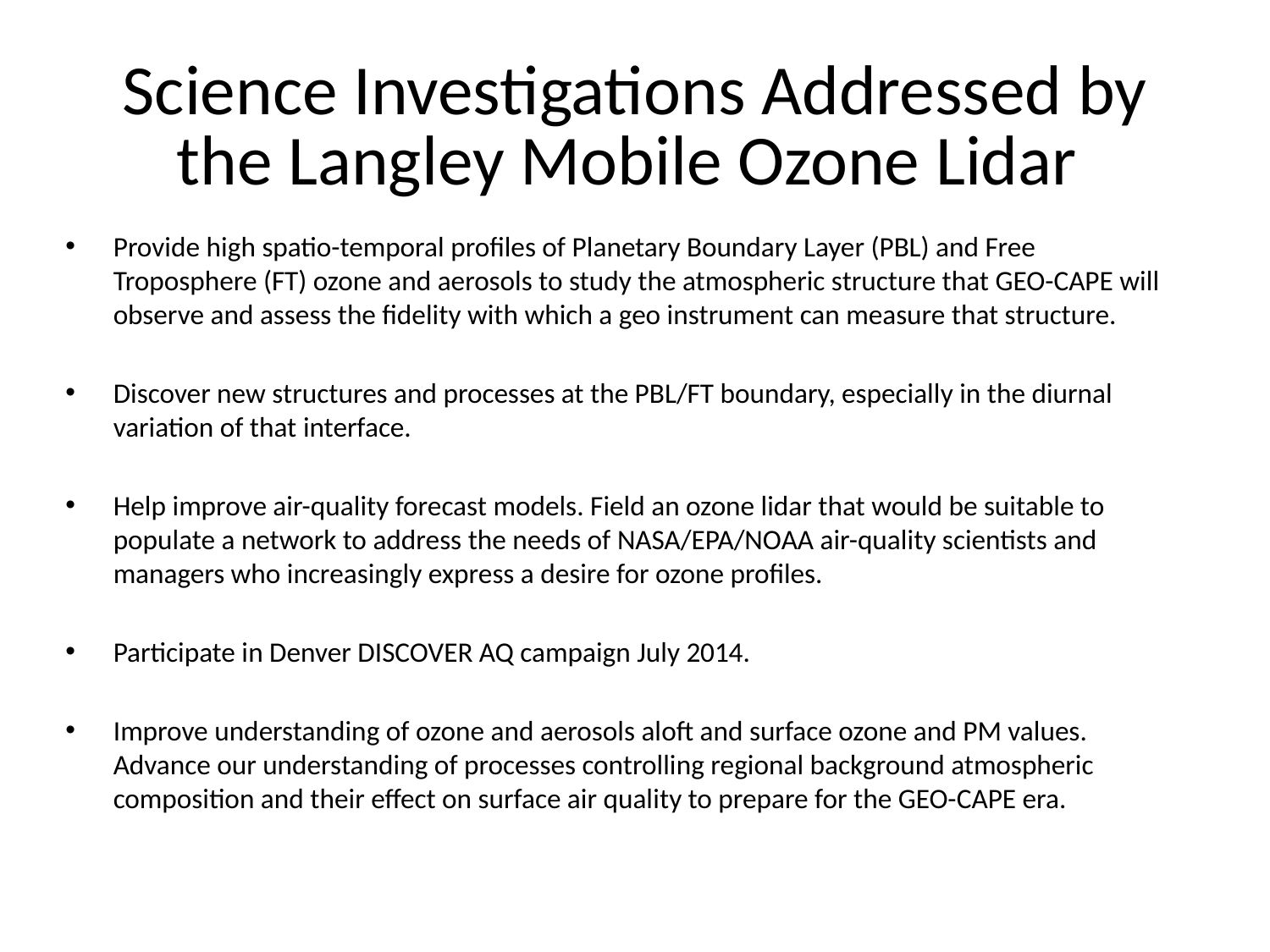

# Science Investigations Addressed by the Langley Mobile Ozone Lidar
Provide high spatio-temporal profiles of Planetary Boundary Layer (PBL) and Free Troposphere (FT) ozone and aerosols to study the atmospheric structure that GEO-CAPE will observe and assess the fidelity with which a geo instrument can measure that structure.

Discover new structures and processes at the PBL/FT boundary, especially in the diurnal variation of that interface.

Help improve air-quality forecast models. Field an ozone lidar that would be suitable to populate a network to address the needs of NASA/EPA/NOAA air-quality scientists and managers who increasingly express a desire for ozone profiles.

Participate in Denver DISCOVER AQ campaign July 2014.

Improve understanding of ozone and aerosols aloft and surface ozone and PM values. Advance our understanding of processes controlling regional background atmospheric composition and their effect on surface air quality to prepare for the GEO-CAPE era.